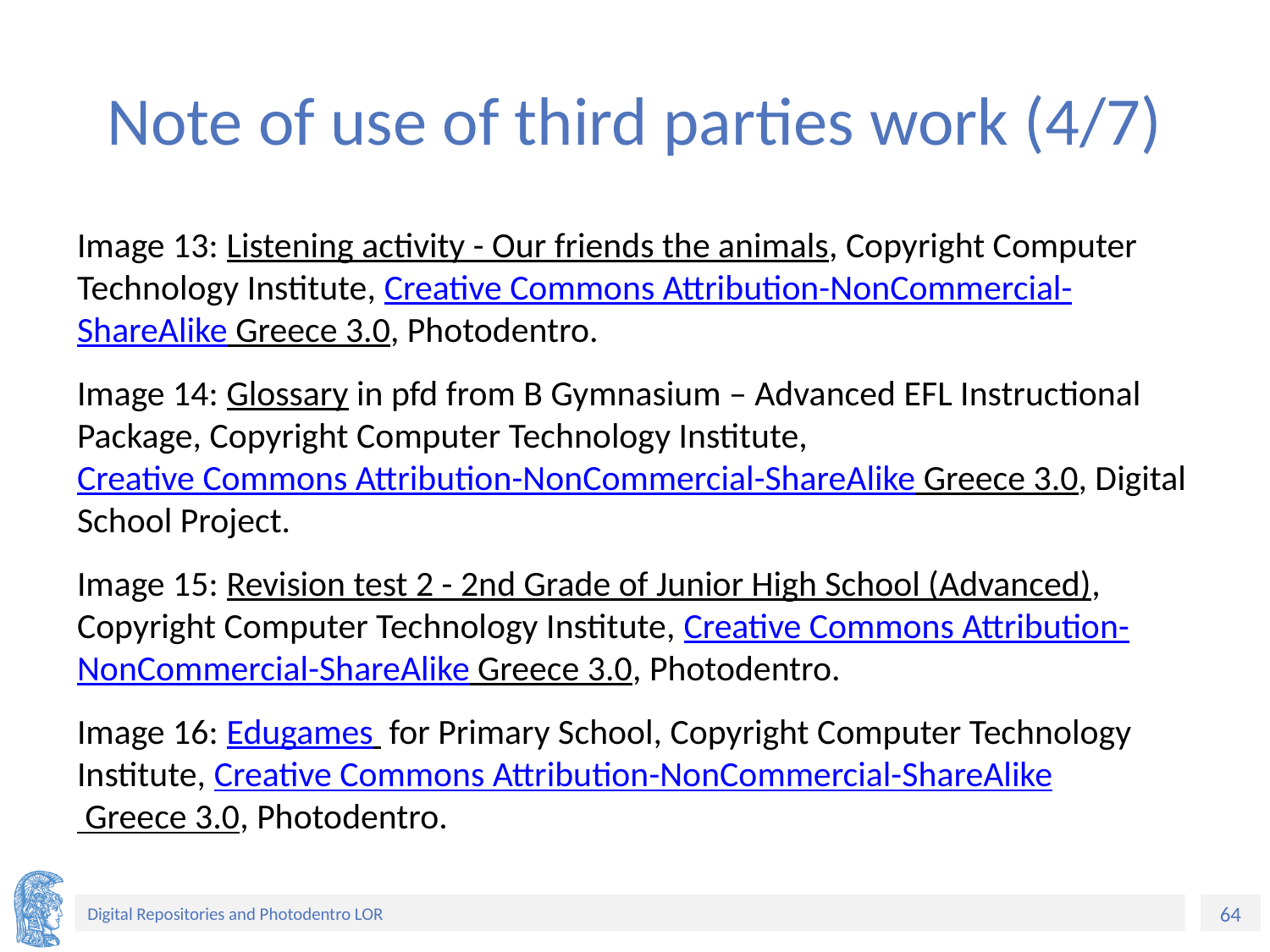

# Note of use of third parties work (4/7)
Image 13: Listening activity - Our friends the animals, Copyright Computer Technology Institute, Creative Commons Attribution-NonCommercial-ShareAlike Greece 3.0, Photodentro.
Image 14: Glossary in pfd from B Gymnasium – Advanced EFL Instructional Package, Copyright Computer Technology Institute, Creative Commons Attribution-NonCommercial-ShareAlike Greece 3.0, Digital School Project.
Image 15: Revision test 2 - 2nd Grade of Junior High School (Advanced), Copyright Computer Technology Institute, Creative Commons Attribution-NonCommercial-ShareAlike Greece 3.0, Photodentro.
Image 16: Edugames  for Primary School, Copyright Computer Technology Institute, Creative Commons Attribution-NonCommercial-ShareAlike Greece 3.0, Photodentro.